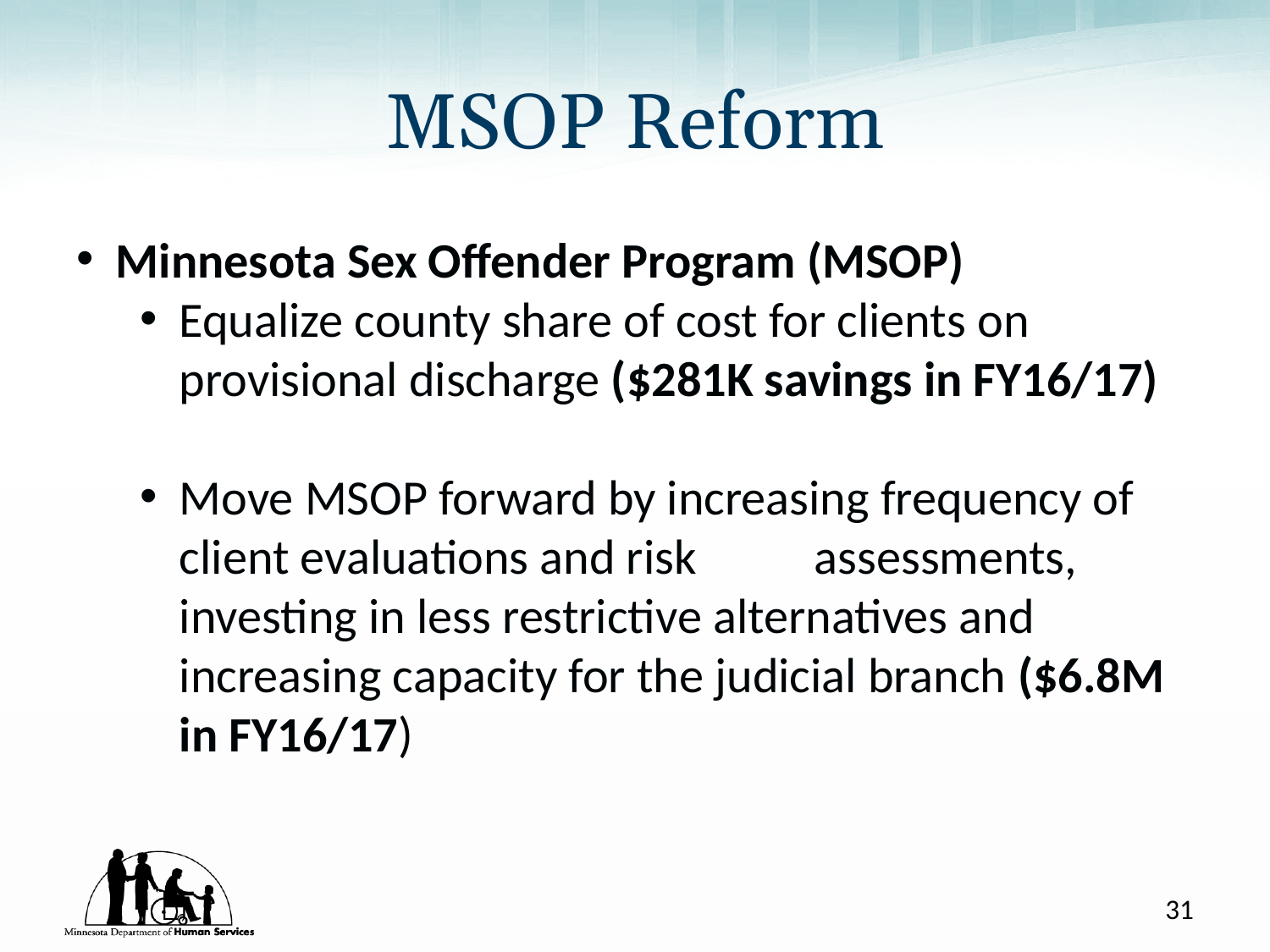

# MSOP Reform
Minnesota Sex Offender Program (MSOP)
Equalize county share of cost for clients on provisional discharge ($281K savings in FY16/17)

Move MSOP forward by increasing frequency of client evaluations and risk 	assessments, investing in less restrictive alternatives and increasing capacity for the judicial branch ($6.8M in FY16/17)

31